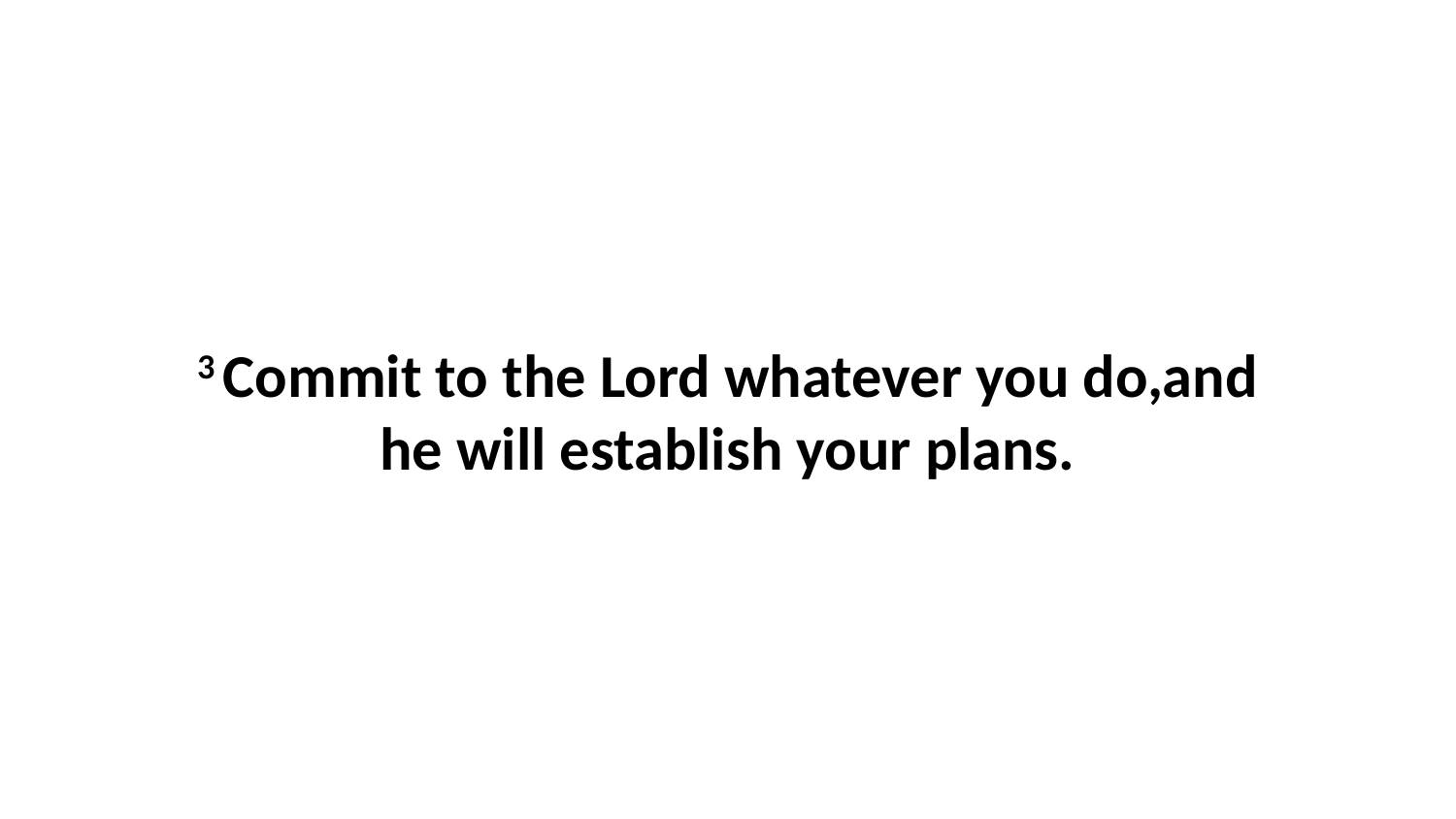

3 Commit to the Lord whatever you do,and he will establish your plans.